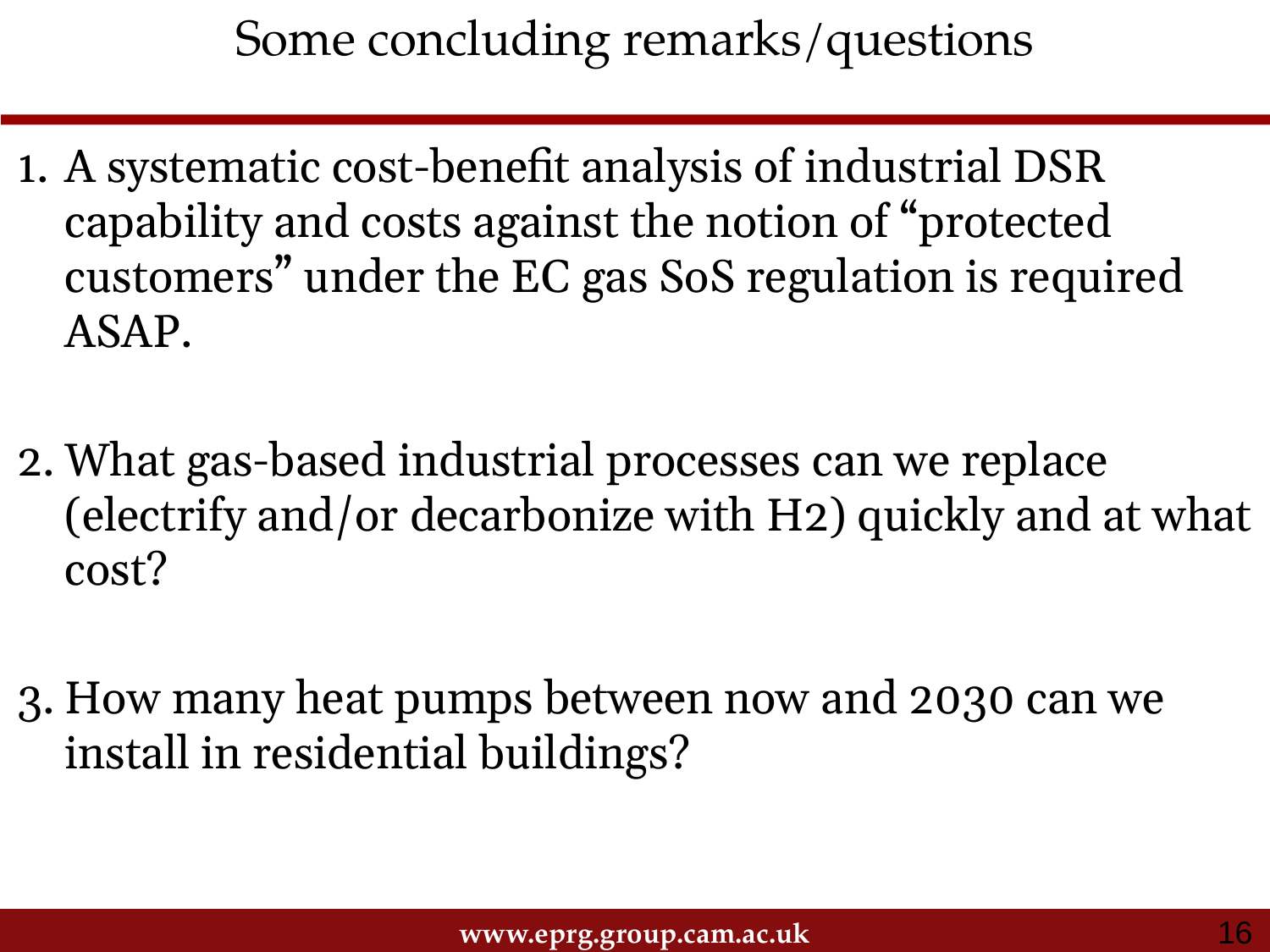

Some concluding remarks/questions
A systematic cost-benefit analysis of industrial DSR capability and costs against the notion of “protected customers” under the EC gas SoS regulation is required ASAP.

What gas-based industrial processes can we replace (electrify and/or decarbonize with H2) quickly and at what cost?

How many heat pumps between now and 2030 can we install in residential buildings?

16